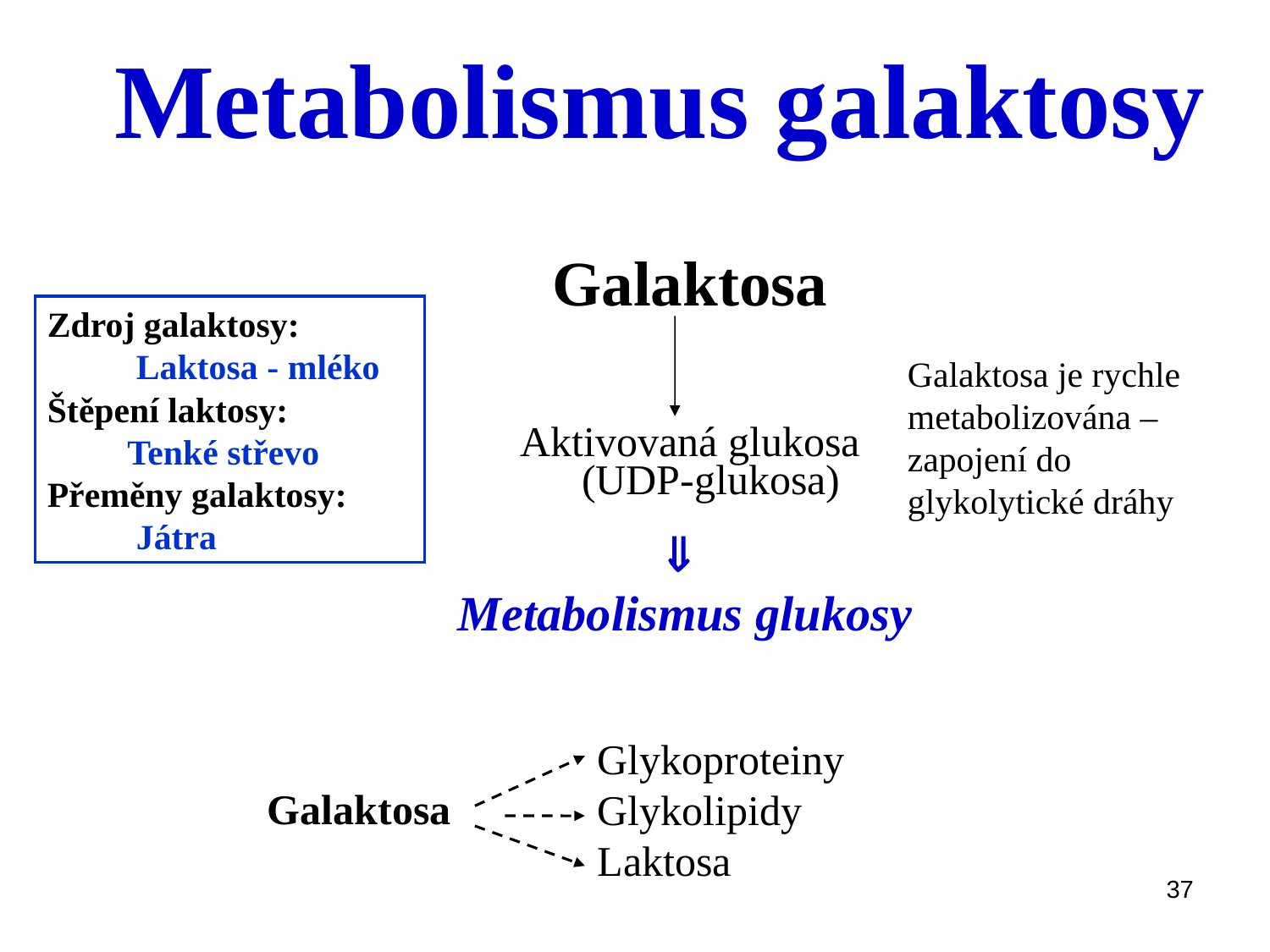

Metabolismus galaktosy
Galaktosa

Aktivovaná glukosa
    (UDP-glukosa)
Zdroj galaktosy:
          Laktosa - mléko
Štěpení laktosy:
         Tenké střevo
Přeměny galaktosy:
          Játra

Galaktosa je rychle metabolizována – zapojení do glykolytické dráhy
⇓
Metabolismus glukosy
Glykoproteiny
Glykolipidy
Laktosa

Galaktosa

37